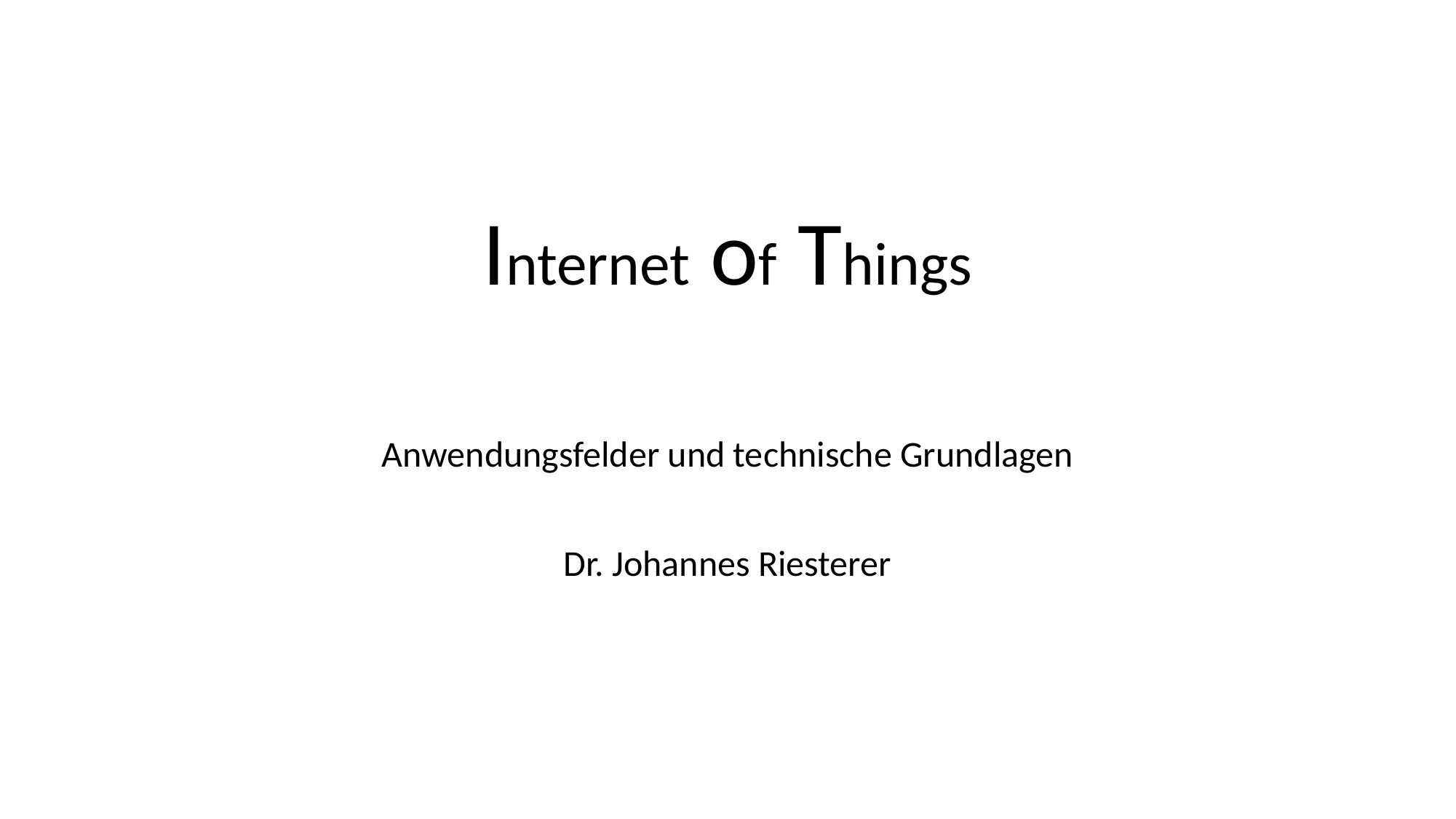

# Internet of Things
Anwendungsfelder und technische Grundlagen

Dr. Johannes Riesterer